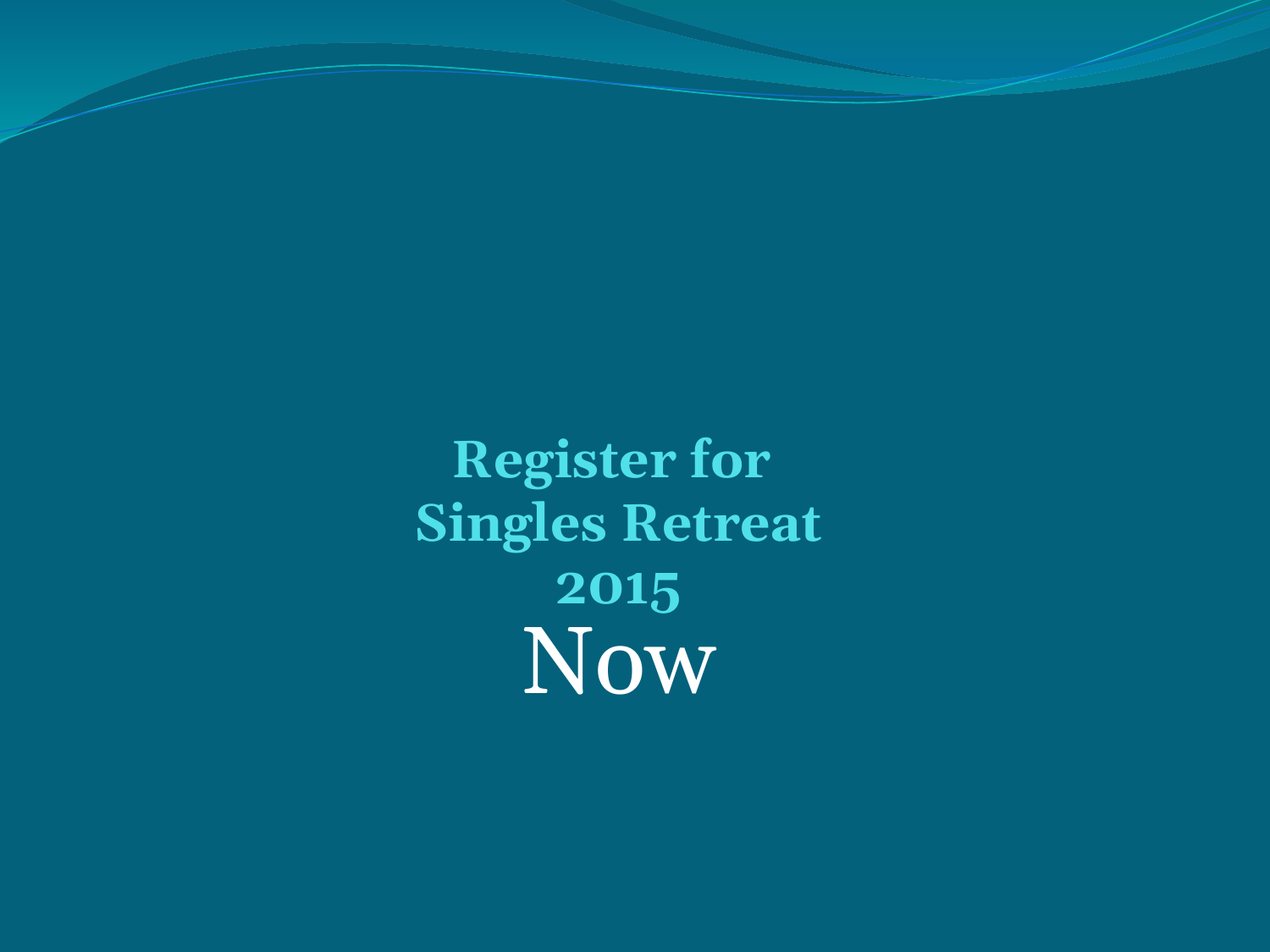

# Register for Singles Retreat 2015
Now